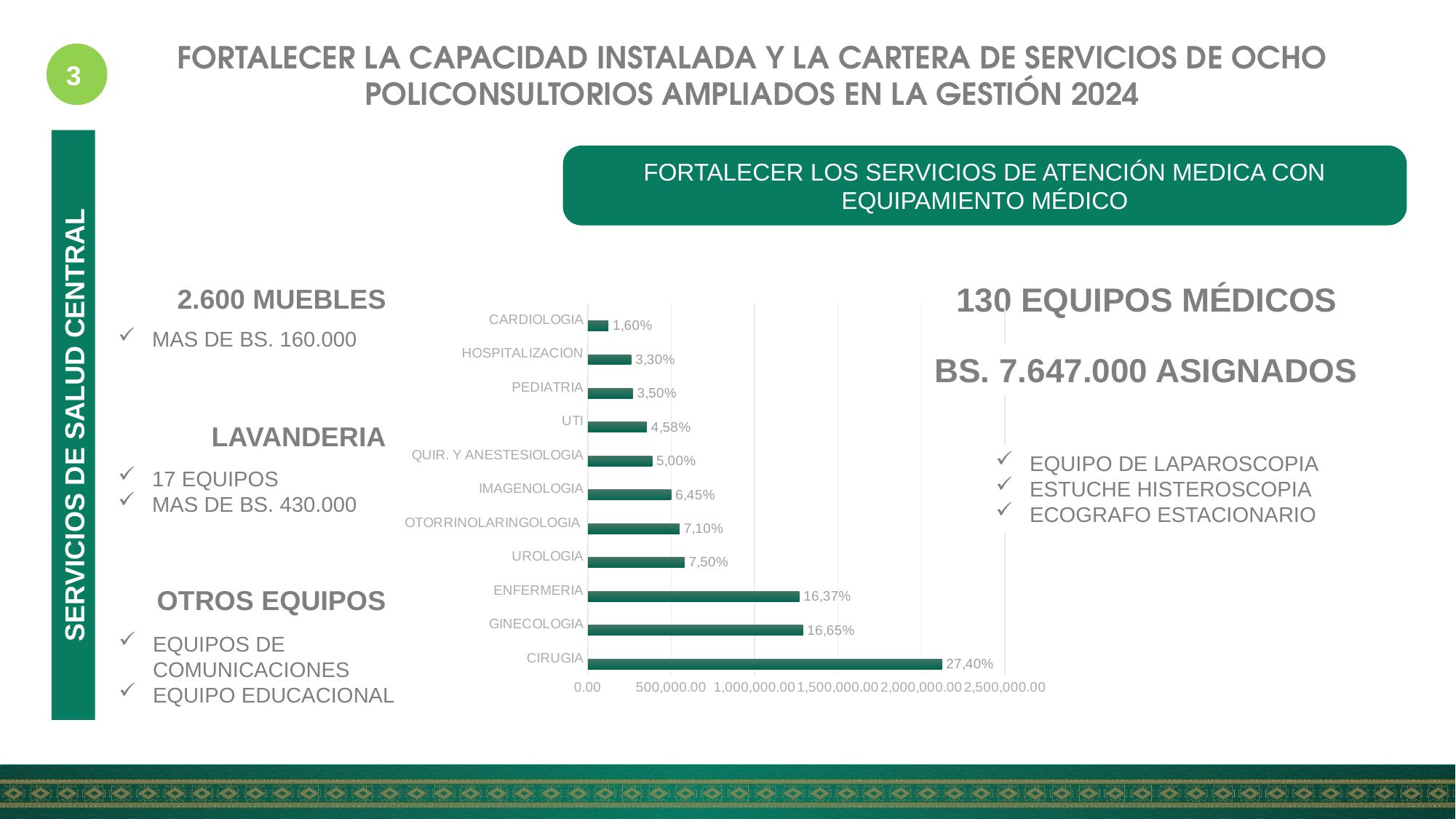

FORTALECER LA CAPACIDAD INSTALADA Y LA CARTERA DE SERVICIOS DE OCHO POLICONSULTORIOS AMPLIADOS EN LA GESTIÓN 2024
3
FORTALECER LOS SERVICIOS DE ATENCIÓN MEDICA CON EQUIPAMIENTO MÉDICO
130 EQUIPOS MÉDICOS
2.600 MUEBLES

### Chart

| Category | PRESUPUESTO | INCIDENCIA |
|---|---|---|
| CIRUGIA | 2123000.0 | 0.2740075743798917 |
| GINECOLOGIA | 1290000.0 | 0.16649541731043818 |
| ENFERMERIA | 1268223.0 | 0.16368474234705105 |
| UROLOGIA | 580000.0 | 0.07485840468221253 |
| OTORRINOLARINGOLOGIA  | 550000.0 | 0.07098641823313256 |
| IMAGENOLOGIA | 500000.0 | 0.06453310748466597 |
| QUIR. Y ANESTESIOLOGIA | 386000.0 | 0.04981955897816213 |
| UTI | 354800.0 | 0.04579269307111897 |
| PEDIATRIA | 269980.0 | 0.03484529671742023 |
| HOSPITALIZACION | 260000.0 | 0.0335572158920263 |
| CARDIOLOGIA | 123958.0 | 0.015998789875168447 |
MAS DE BS. 160.000
BS. 7.647.000 ASIGNADOS
SERVICIOS DE SALUD CENTRAL
LAVANDERIA
EQUIPO DE LAPAROSCOPIA
ESTUCHE HISTEROSCOPIA
ECOGRAFO ESTACIONARIO
17 EQUIPOS
MAS DE BS. 430.000
OTROS EQUIPOS
EQUIPOS DE COMUNICACIONES
EQUIPO EDUCACIONAL